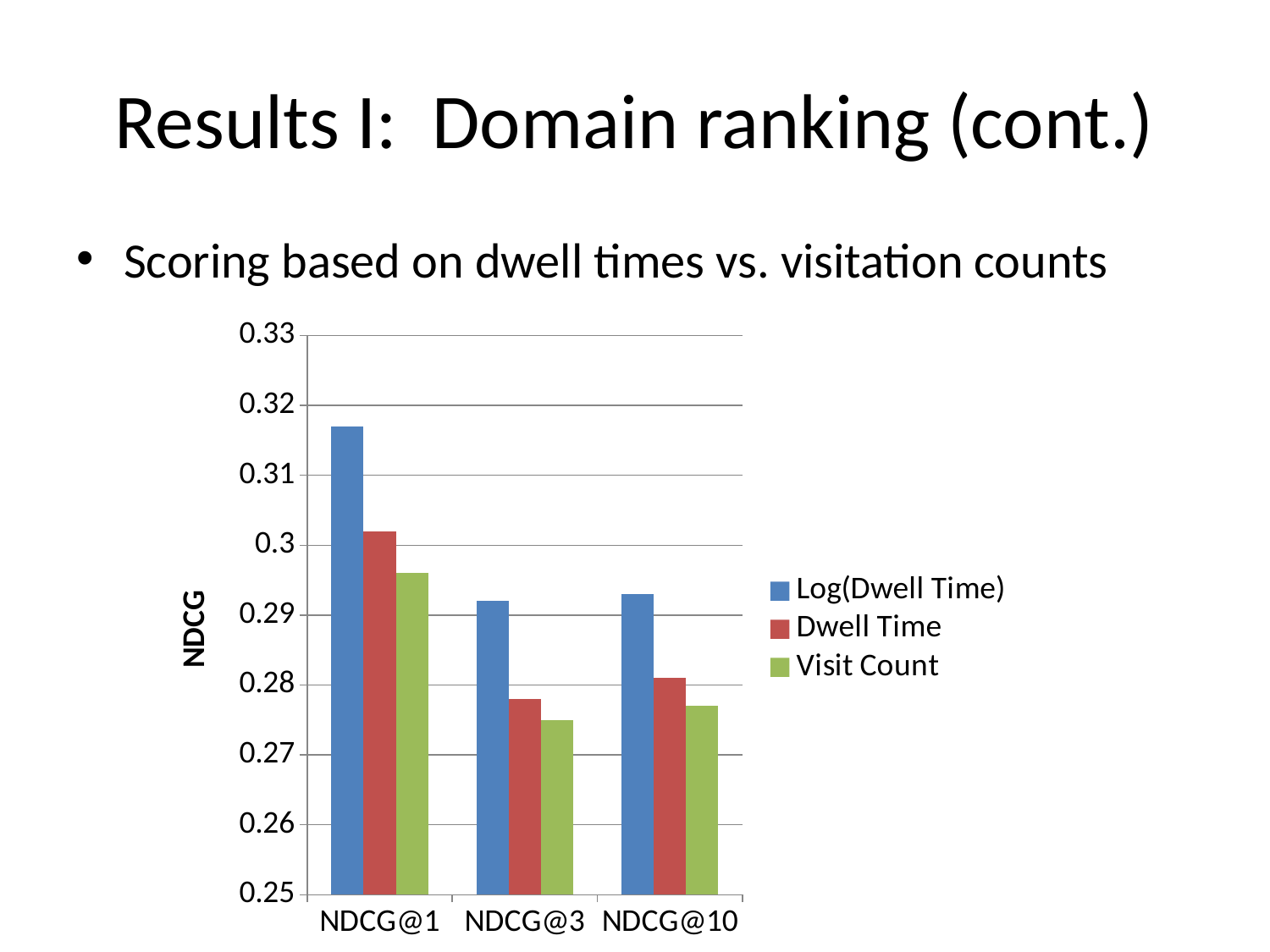

# Results I:  Domain ranking (cont.)
Scoring based on dwell times vs. visitation counts

### Chart

| Category | Log(Dwell Time) | Dwell Time | Visit Count |
|---|---|---|---|
| NDCG@1 | 0.31700000000000056 | 0.3020000000000003 | 0.2960000000000003 |
| NDCG@3 | 0.2920000000000003 | 0.278 | 0.275 |
| NDCG@10 | 0.2930000000000003 | 0.2810000000000001 | 0.277 |